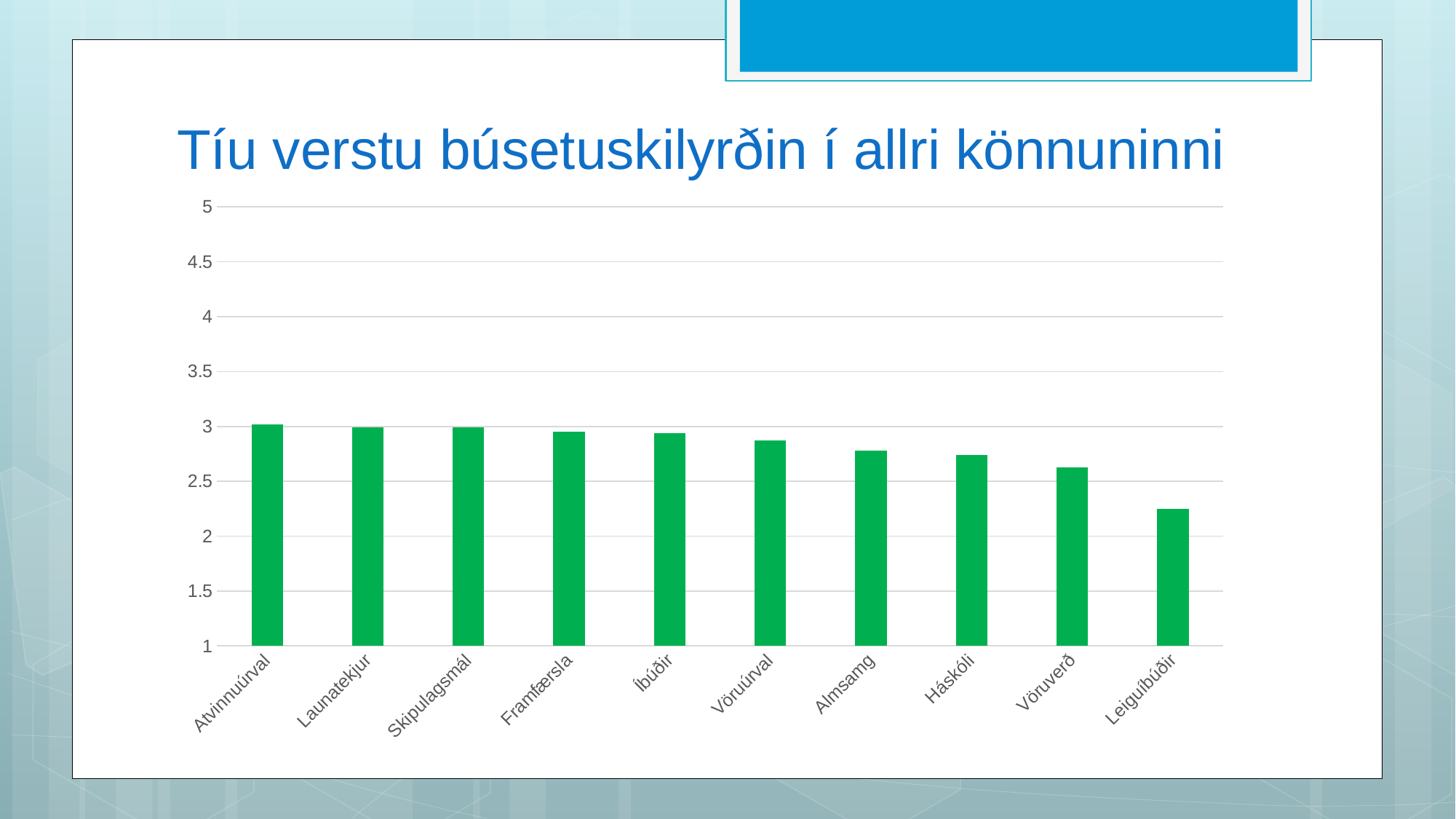

# Tíu verstu búsetuskilyrðin í allri könnuninni

### Chart

| Category | 2020 |
|---|---|
| Atvinnuúrval | 3.02 |
| Launatekjur | 2.99 |
| Skipulagsmál | 2.99 |
| Framfærsla | 2.95 |
| Íbúðir | 2.94 |
| Vöruúrval | 2.87 |
| Almsamg | 2.78 |
| Háskóli | 2.74 |
| Vöruverð | 2.63 |
| Leiguíbúðir | 2.25 |